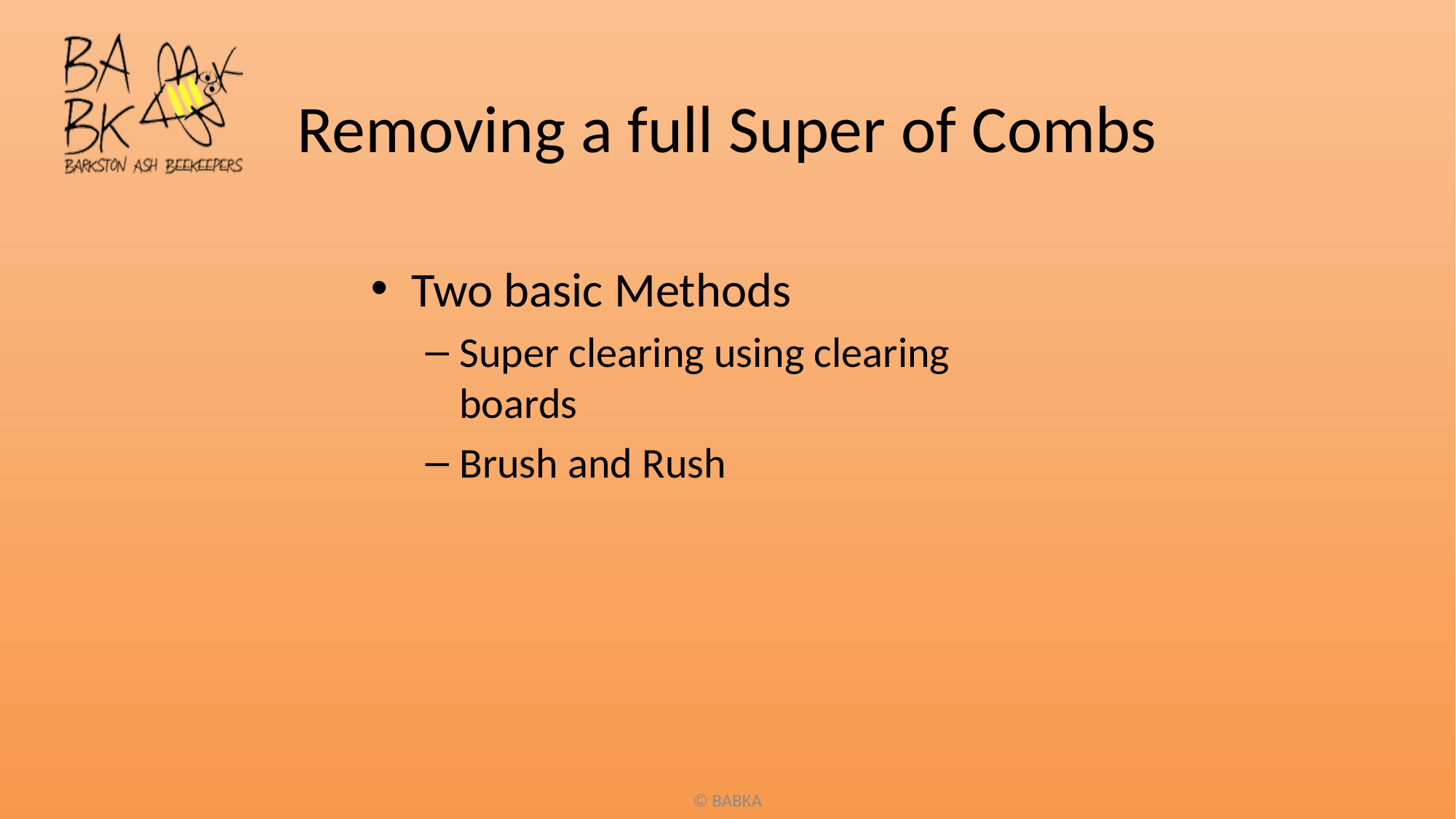

# Removing a full Super of Combs
Two basic Methods
Super clearing using clearing  boards
Brush and Rush
© BABKA